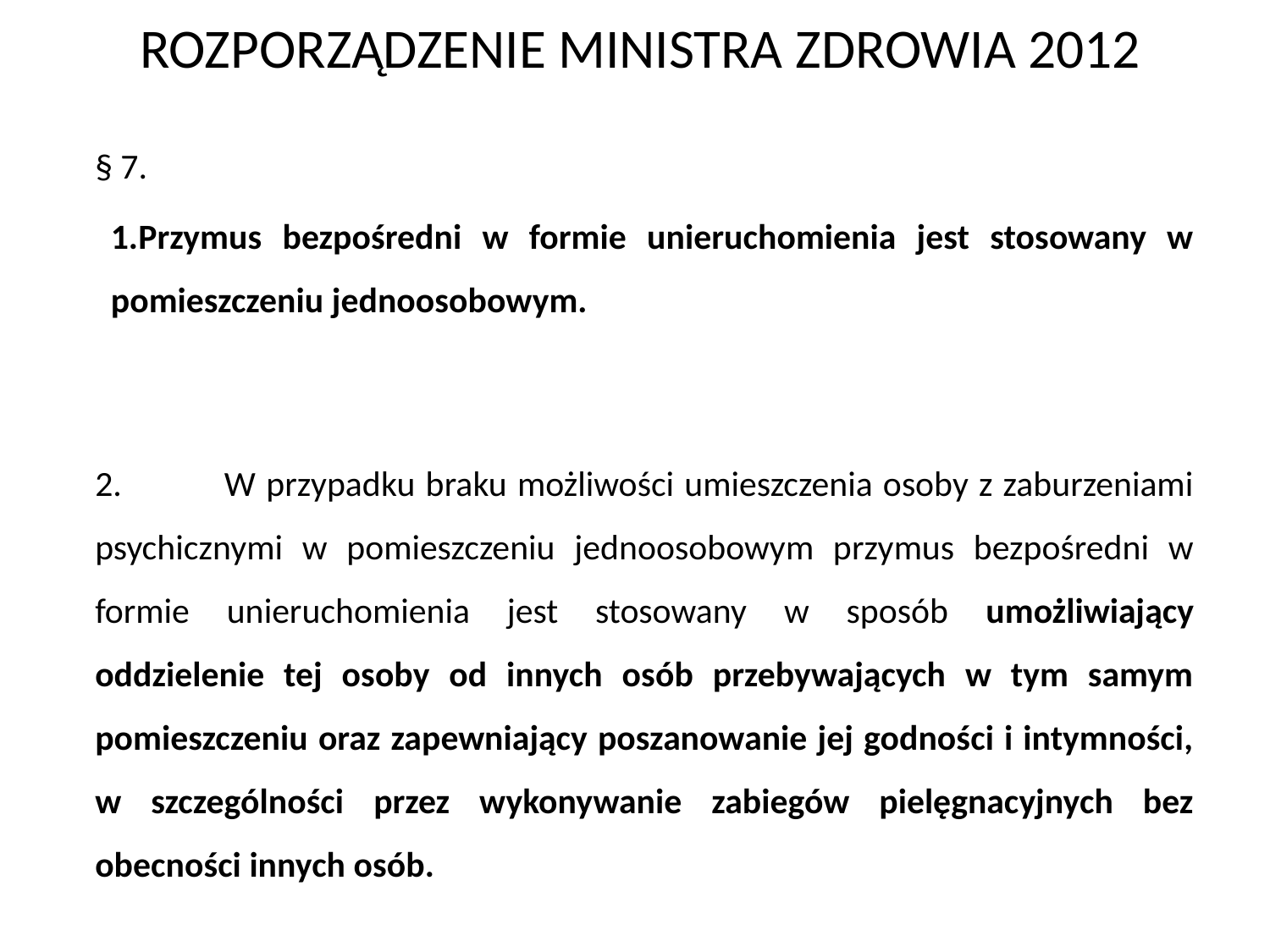

ROZPORZĄDZENIE MINISTRA ZDROWIA 2012
§ 7.
Przymus bezpośredni w formie unieruchomienia jest stosowany w pomieszczeniu jednoosobowym.

2. 	W przypadku braku możliwości umieszczenia osoby z zaburzeniami psychicznymi w pomieszczeniu jednoosobowym przymus bezpośredni w formie unieruchomienia jest stosowany w sposób umożliwiający oddzielenie tej osoby od innych osób przebywających w tym samym pomieszczeniu oraz zapewniający poszanowanie jej godności i intymności, w szczególności przez wykonywanie zabiegów pielęgnacyjnych bez obecności innych osób.